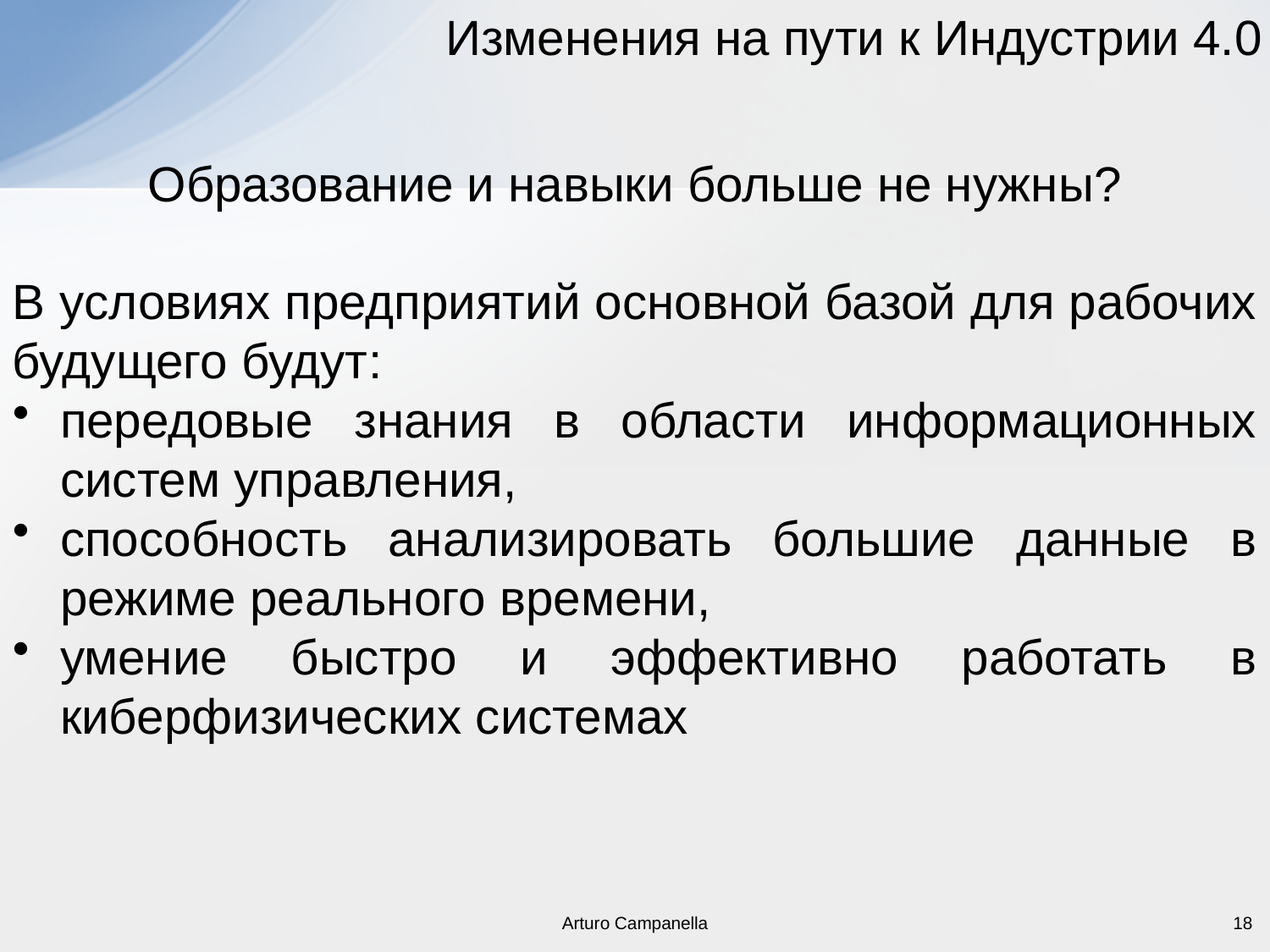

# Изменения на пути к Индустрии 4.0
Образование и навыки больше не нужны?

В условиях предприятий основной базой для рабочих будущего будут:
передовые знания в области информационных систем управления,
способность анализировать большие данные в режиме реального времени,
умение быстро и эффективно работать в киберфизических системах
Arturo Campanella
18